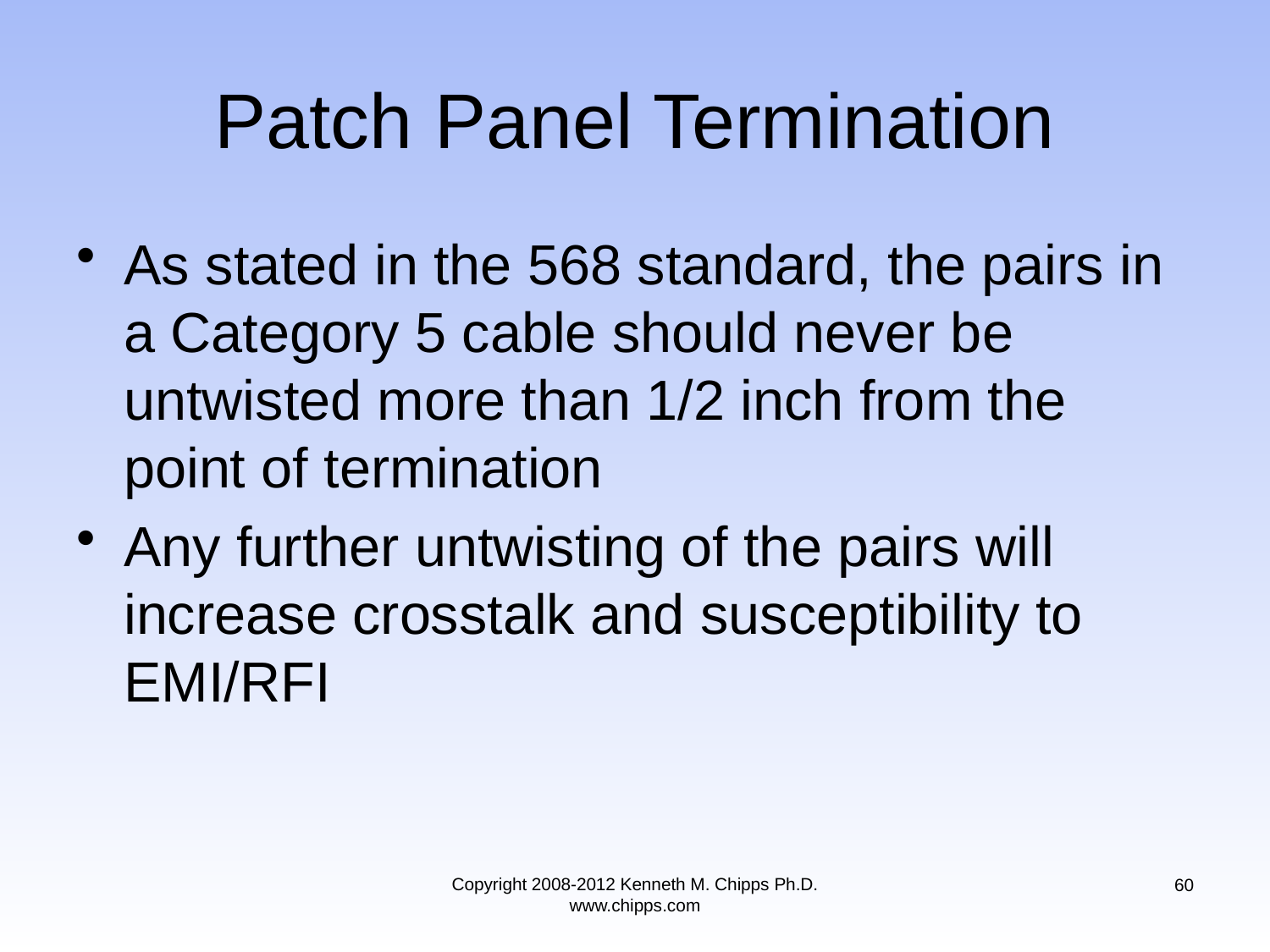

# Patch Panel Termination
As stated in the 568 standard, the pairs in a Category 5 cable should never be untwisted more than 1/2 inch from the point of termination
Any further untwisting of the pairs will increase crosstalk and susceptibility to EMI/RFI
Copyright 2008-2012 Kenneth M. Chipps Ph.D. www.chipps.com
60